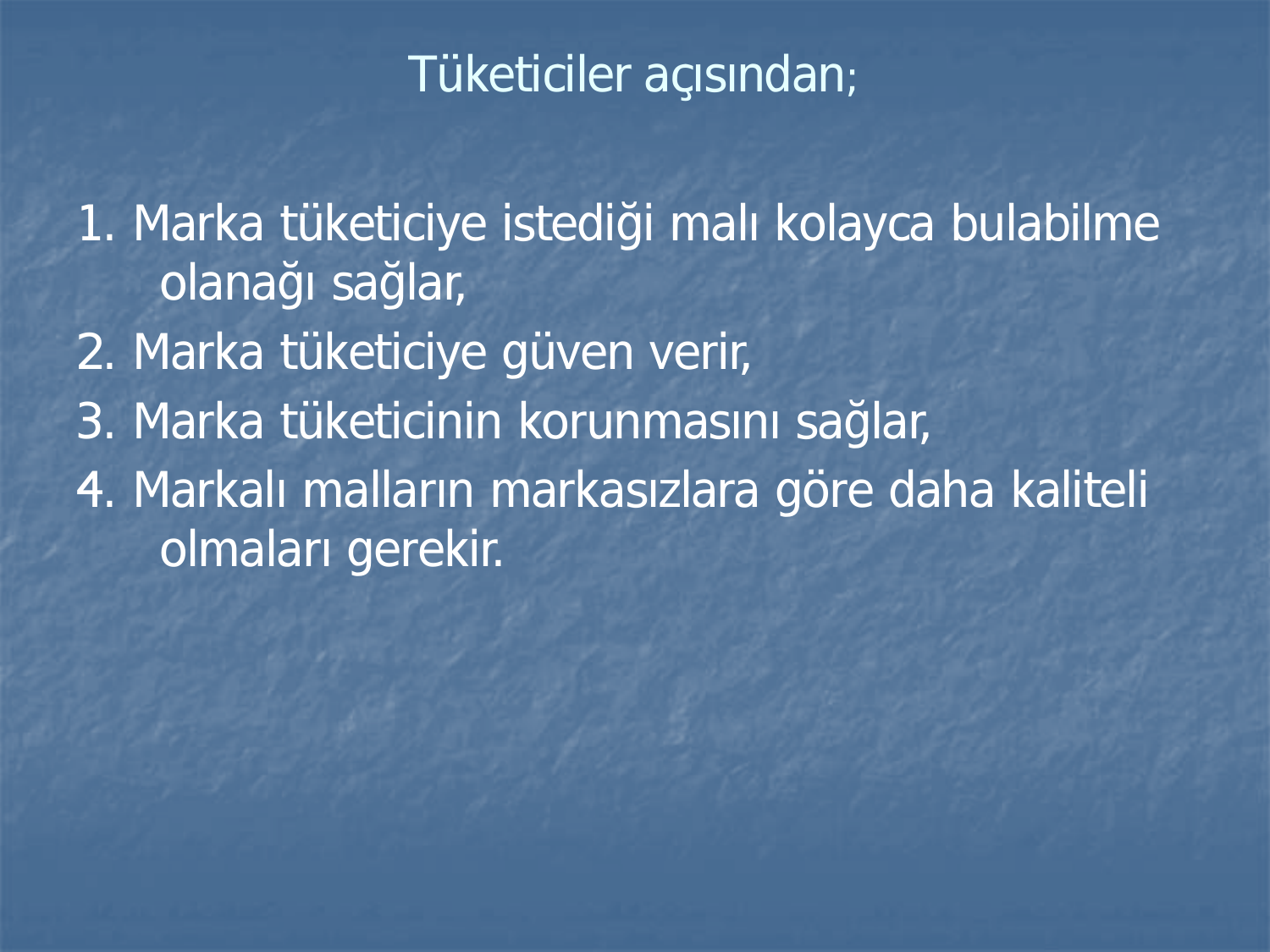

# Tüketiciler açısından;

1. Marka tüketiciye istediği malı kolayca bulabilme olanağı sağlar,
2. Marka tüketiciye güven verir,
3. Marka tüketicinin korunmasını sağlar,
4. Markalı malların markasızlara göre daha kaliteli olmaları gerekir.